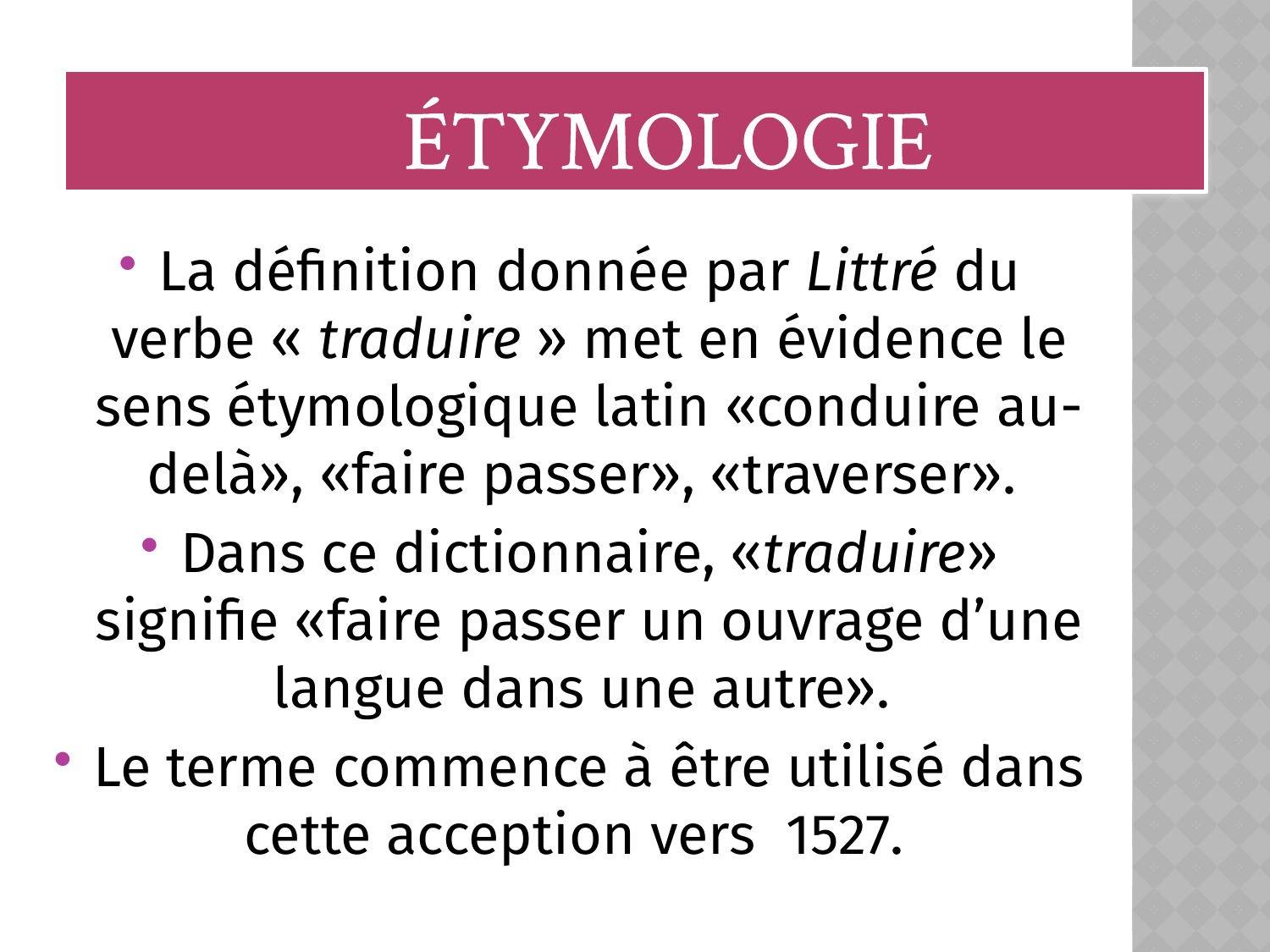

ÉTYMOLOGIE
La définition donnée par Littré du verbe « traduire » met en évidence le sens étymologique latin «conduire au- delà», «faire passer», «traverser».
Dans ce dictionnaire, «traduire» signifie «faire passer un ouvrage d’une langue dans une autre».
Le terme commence à être utilisé dans cette acception vers  1527.